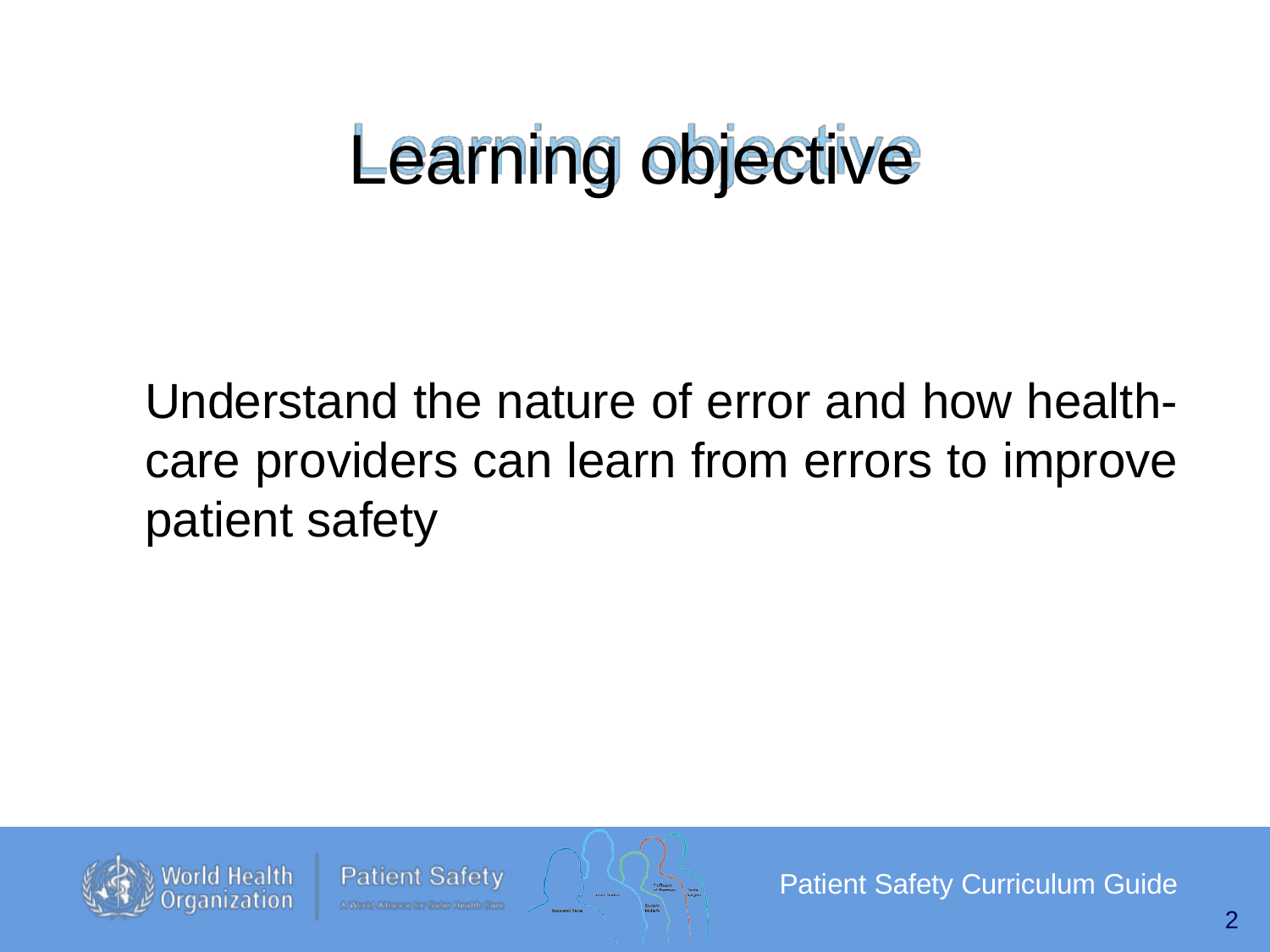

# Learning objective

Understand the nature of error and how health- care providers can learn from errors to improve patient safety
Patient Safety Curriculum Guide
2